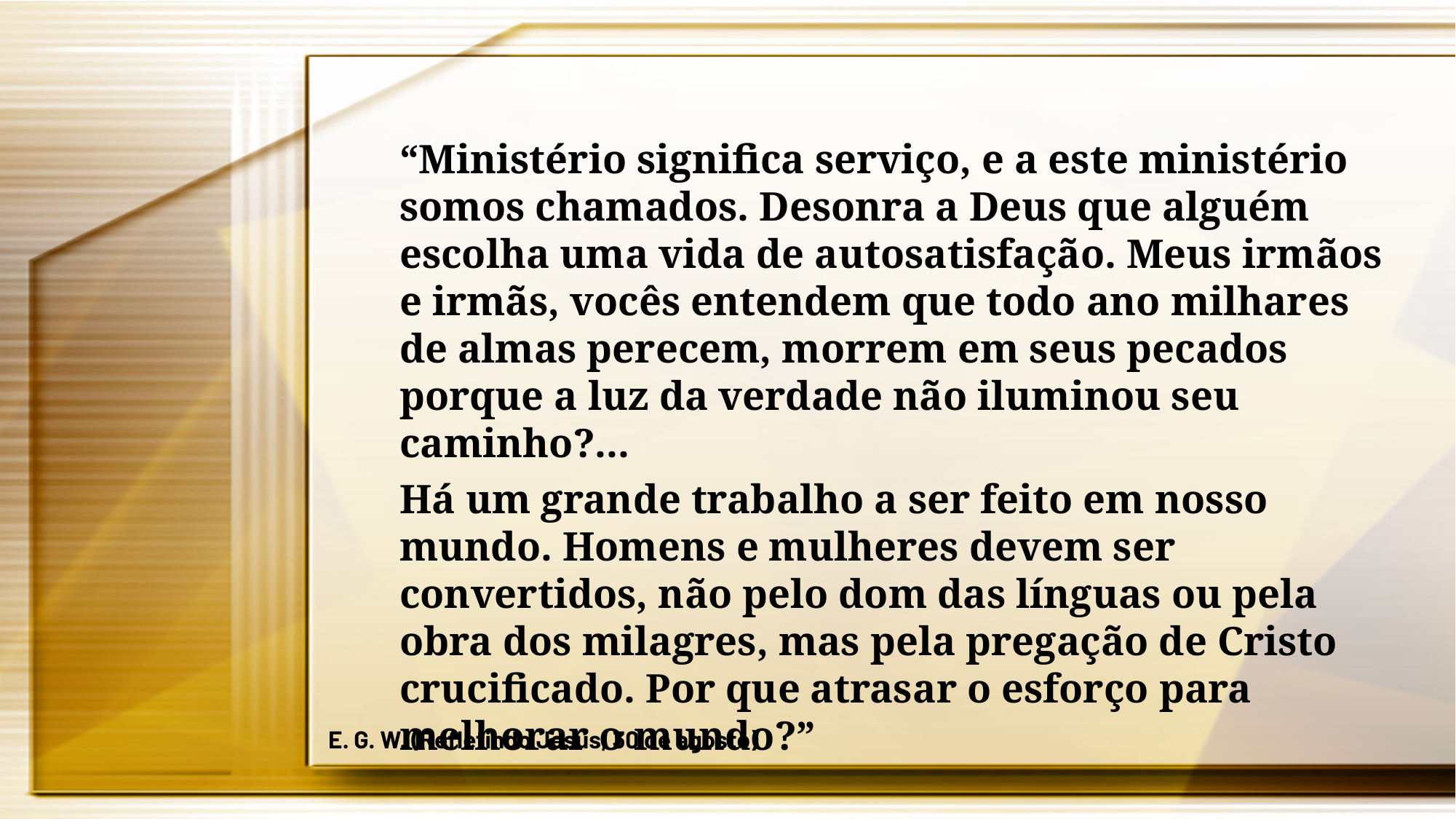

“Ministério significa serviço, e a este ministério somos chamados. Desonra a Deus que alguém escolha uma vida de autosatisfação. Meus irmãos e irmãs, vocês entendem que todo ano milhares de almas perecem, morrem em seus pecados porque a luz da verdade não iluminou seu caminho?...
Há um grande trabalho a ser feito em nosso mundo. Homens e mulheres devem ser convertidos, não pelo dom das línguas ou pela obra dos milagres, mas pela pregação de Cristo crucificado. Por que atrasar o esforço para melhorar o mundo?”
E. G. W. (Refletindo Jesus, 30 de agosto)